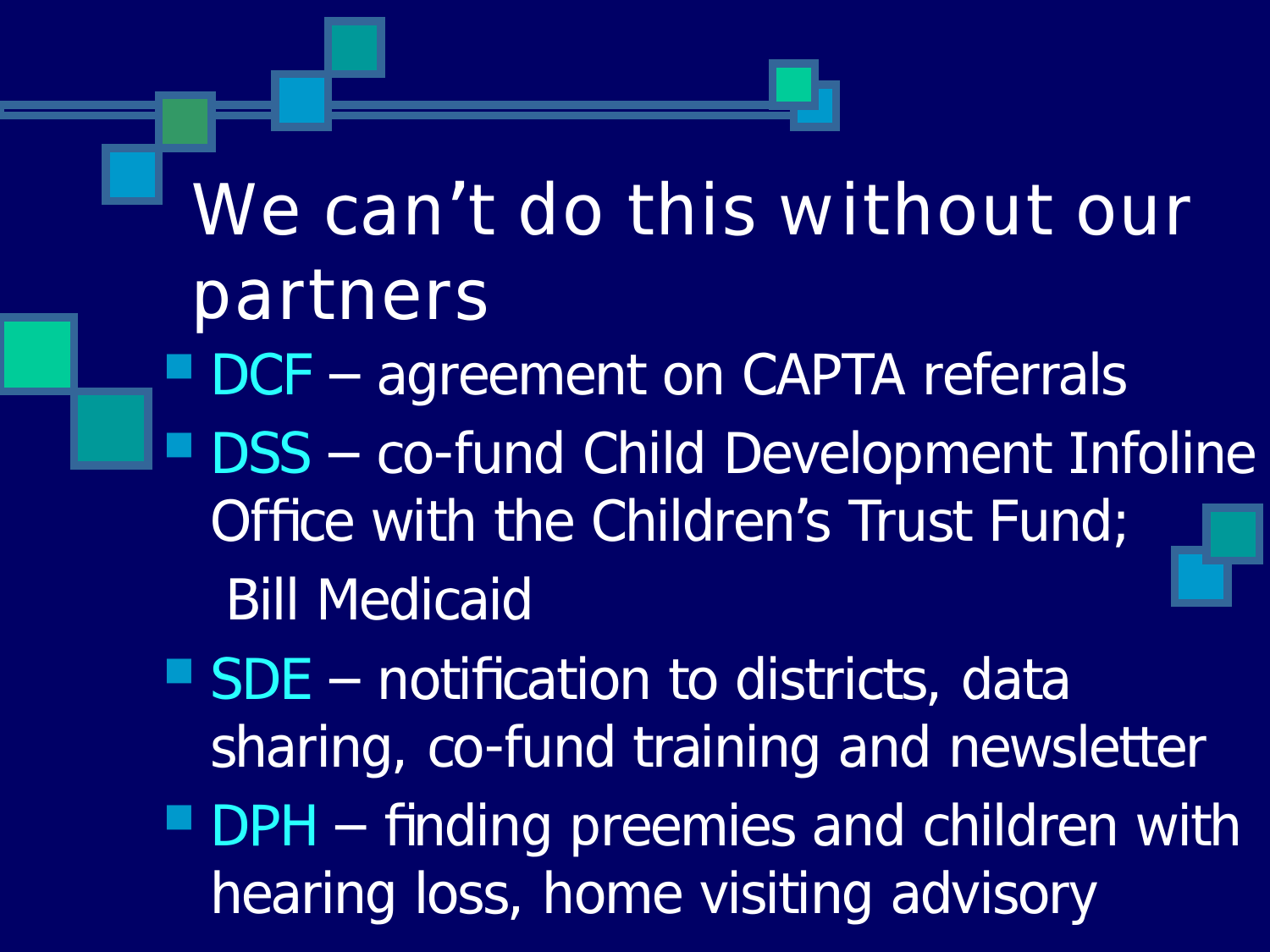

We can’t do this without our partners

DCF – agreement on CAPTA referrals
DSS – co-fund Child Development Infoline Office with the Children’s Trust Fund;
Bill Medicaid
SDE – notification to districts, data   sharing, co-fund training and newsletter
DPH – finding preemies and children with hearing loss, home visiting advisory